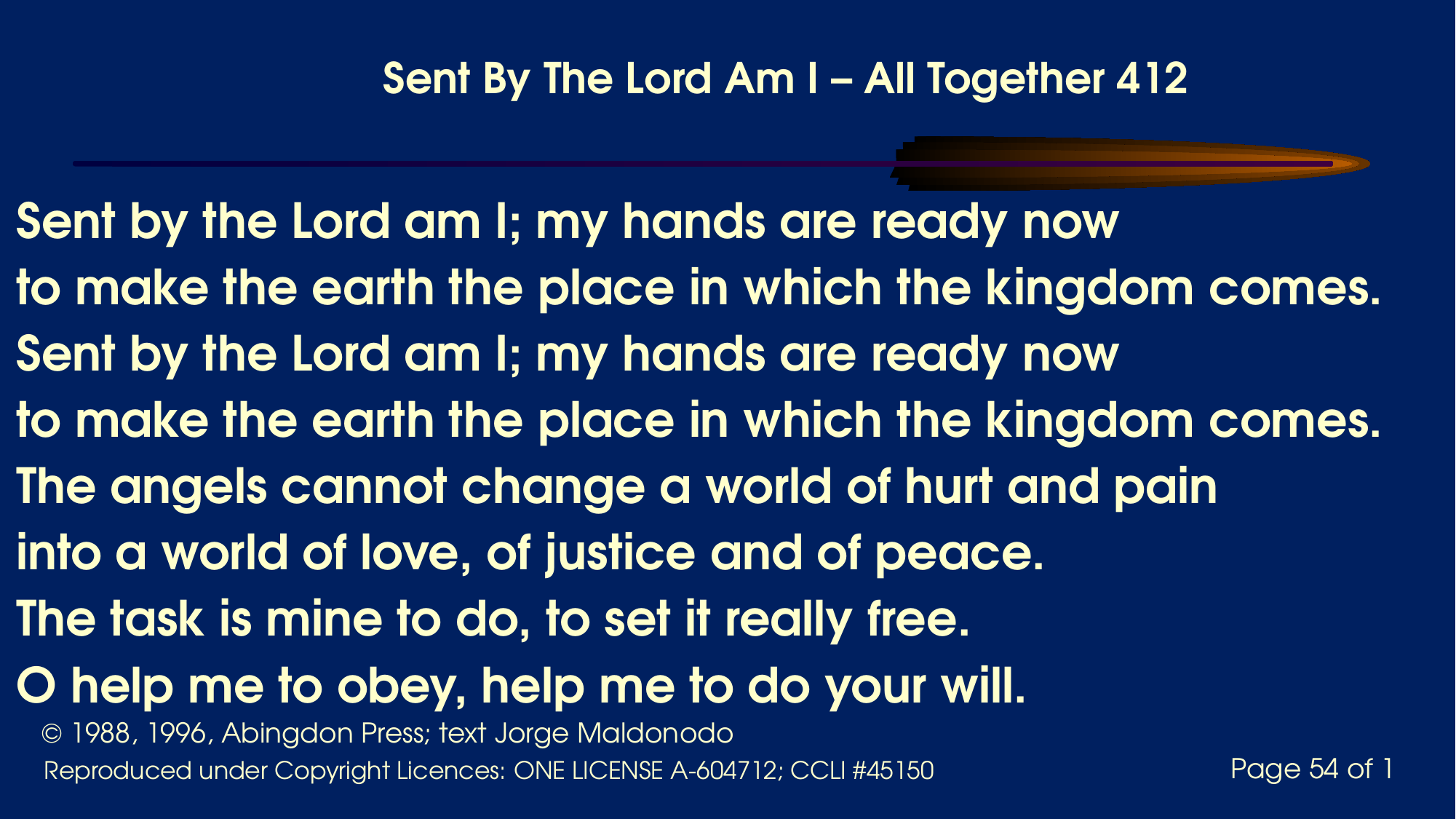

Sent by the Lord am I; my hands are ready now
to make the earth the place in which the kingdom comes.
Sent by the Lord am I; my hands are ready now
to make the earth the place in which the kingdom comes.
The angels cannot change a world of hurt and pain
into a world of love, of justice and of peace.
The task is mine to do, to set it really free.
O help me to obey, help me to do your will.
© 1988, 1996, Abingdon Press; text Jorge Maldonodo
Reproduced under Copyright Licences: ONE LICENSE A-604712; CCLI #45150